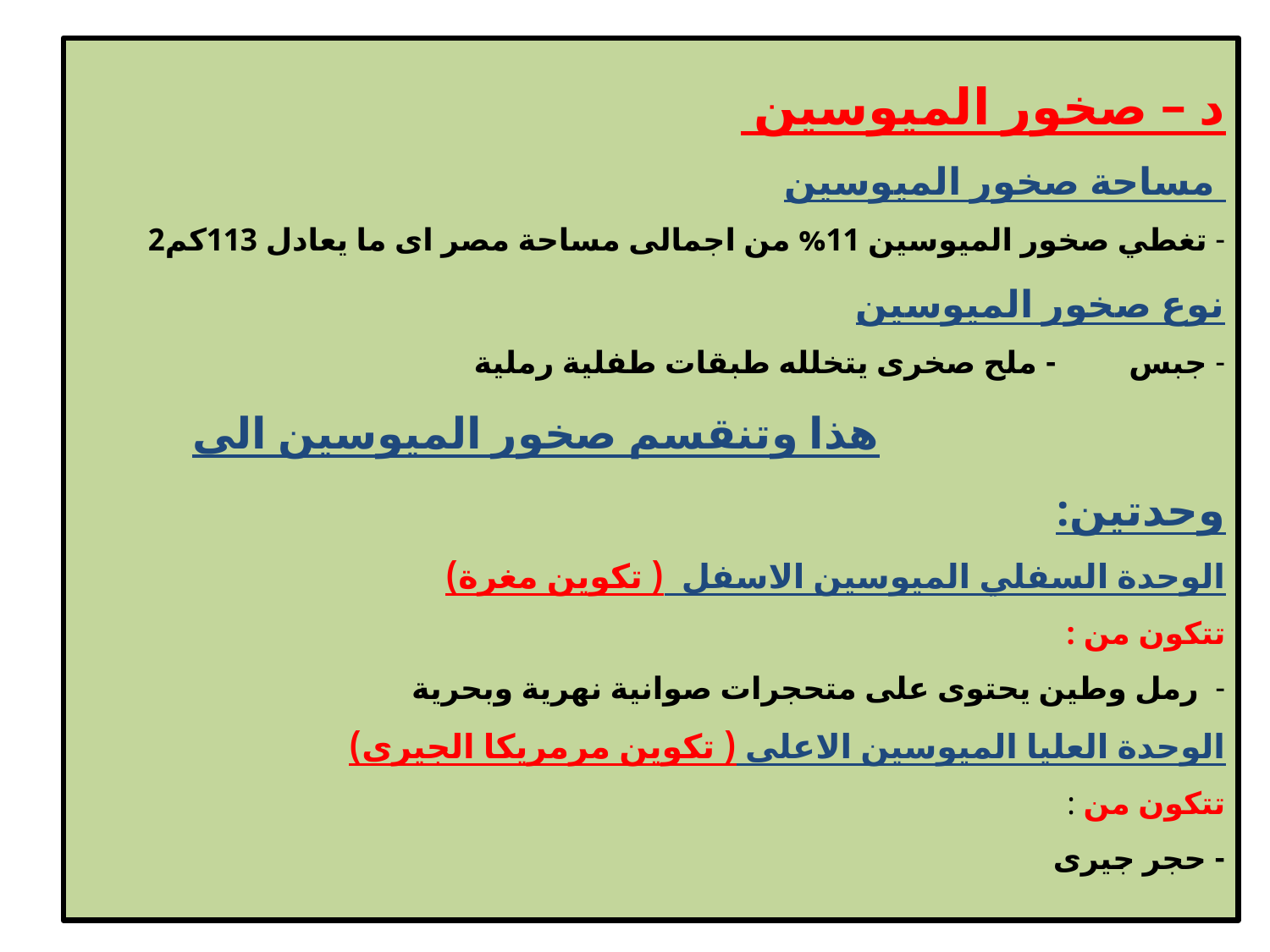

# د – صخور الميوسين مساحة صخور الميوسين - تغطي صخور الميوسين 11% من اجمالى مساحة مصر اى ما يعادل 113كم2 نوع صخور الميوسين - جبس         - ملح صخرى يتخلله طبقات طفلية رملية هذا وتنقسم صخور الميوسين الى وحدتين: الوحدة السفلي الميوسين الاسفل  ( تكوين مغرة) تتكون من : -  رمل وطين يحتوى على متحجرات صوانية نهرية وبحرية الوحدة العليا الميوسين الاعلى ( تكوين مرمريكا الجيرى) تتكون من : - حجر جيرى